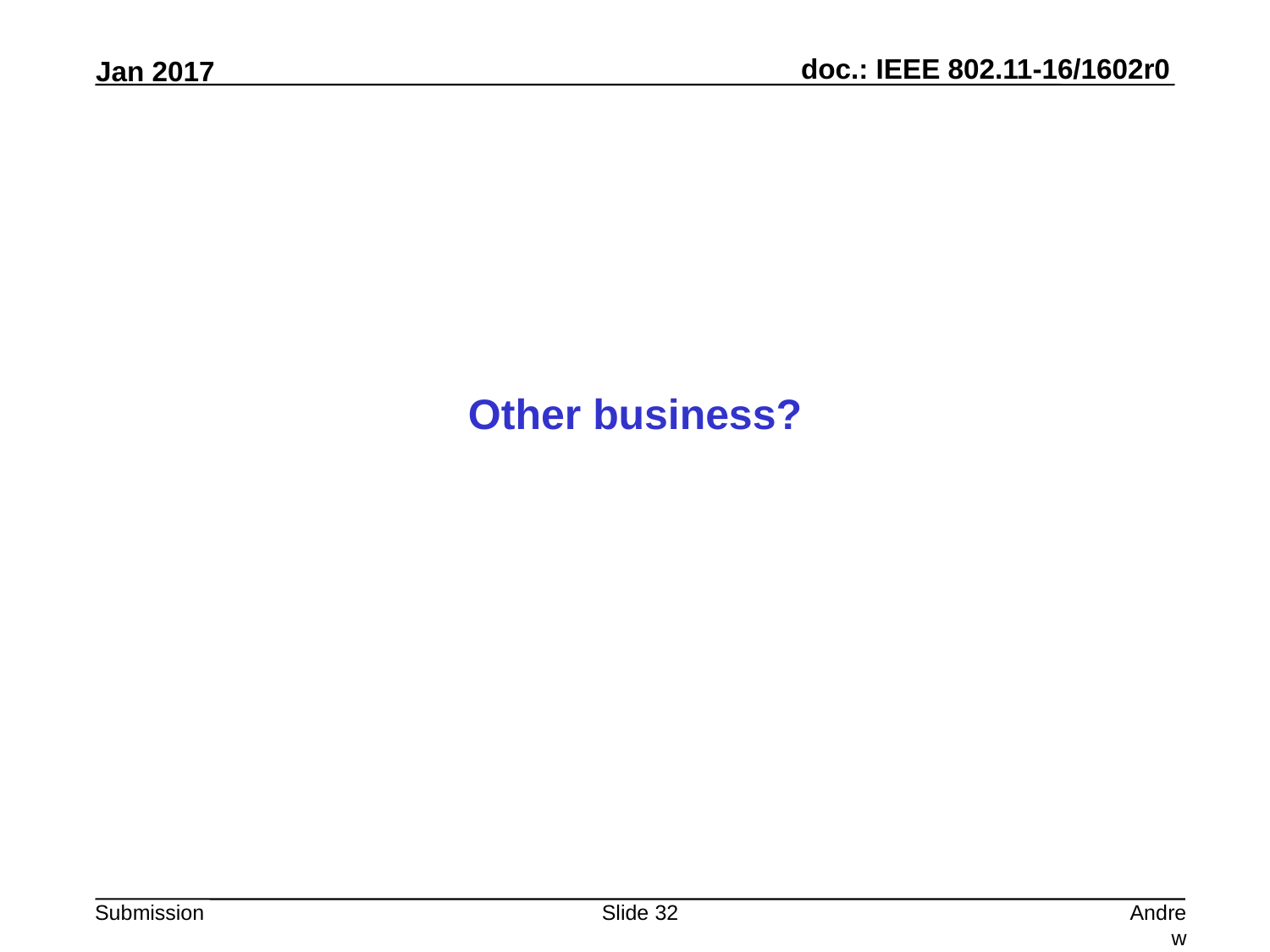

Other business?
Slide 32
Andrew Myles, Cisco